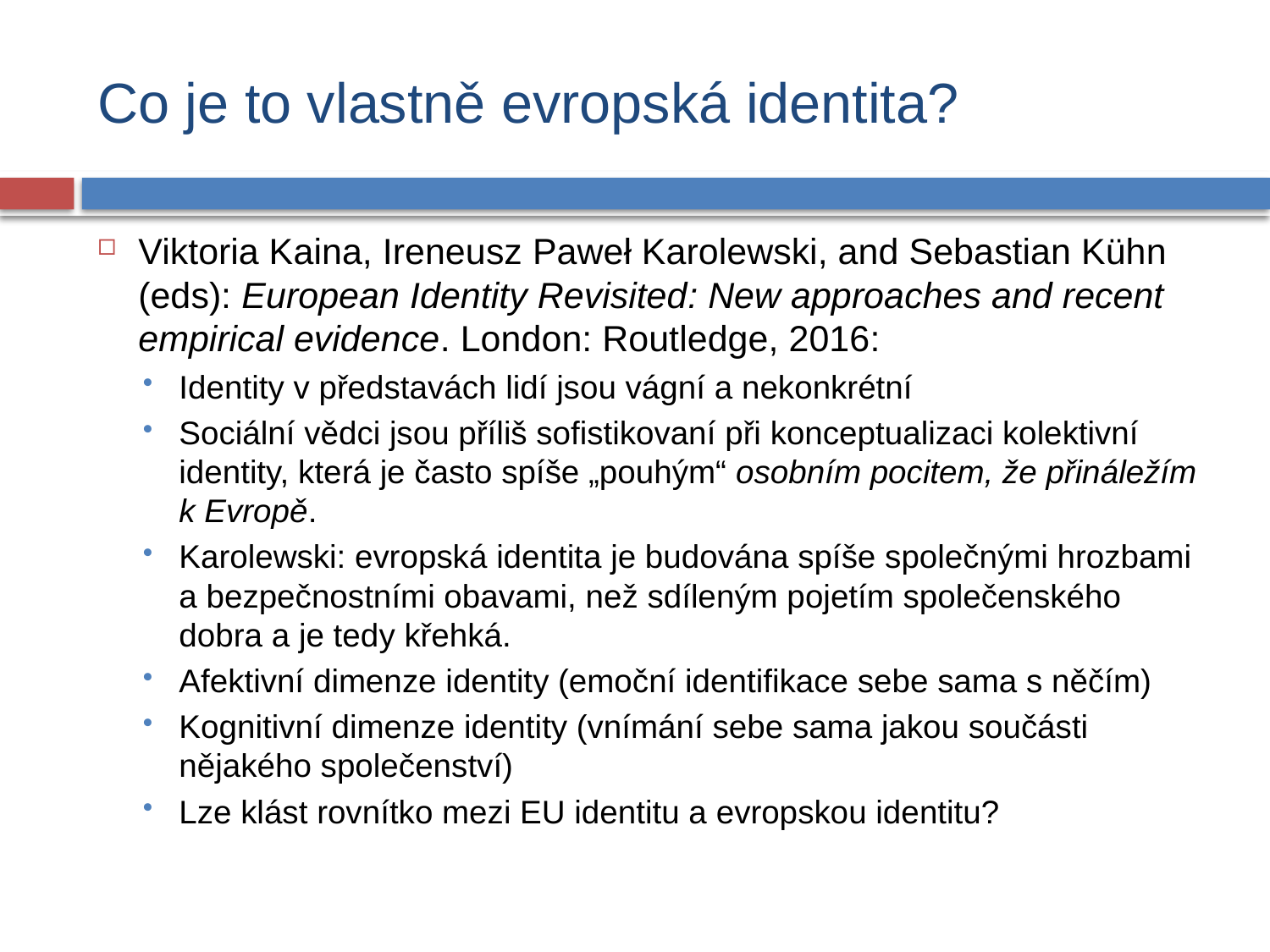

# Co je to vlastně evropská identita?
Viktoria Kaina, Ireneusz Paweł Karolewski, and Sebastian Kühn (eds): European Identity Revisited: New approaches and recent empirical evidence. London: Routledge, 2016:
Identity v představách lidí jsou vágní a nekonkrétní
Sociální vědci jsou příliš sofistikovaní při konceptualizaci kolektivní identity, která je často spíše „pouhým“ osobním pocitem, že přináležím k Evropě.
Karolewski: evropská identita je budována spíše společnými hrozbami a bezpečnostními obavami, než sdíleným pojetím společenského dobra a je tedy křehká.
Afektivní dimenze identity (emoční identifikace sebe sama s něčím)
Kognitivní dimenze identity (vnímání sebe sama jakou součásti nějakého společenství)
Lze klást rovnítko mezi EU identitu a evropskou identitu?